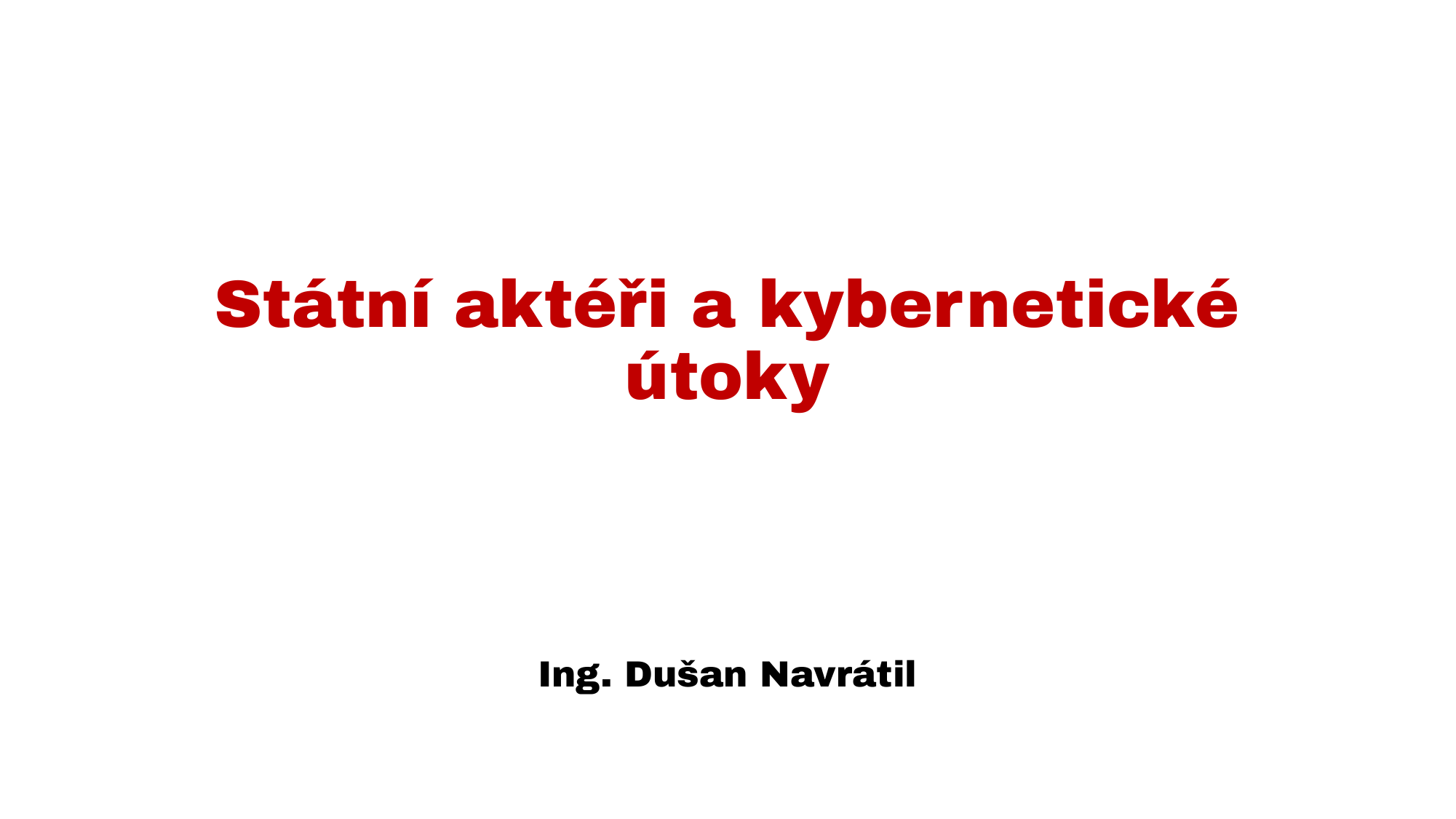

# Státní aktéři a kybernetické útoky
Ing. Dušan Navrátil